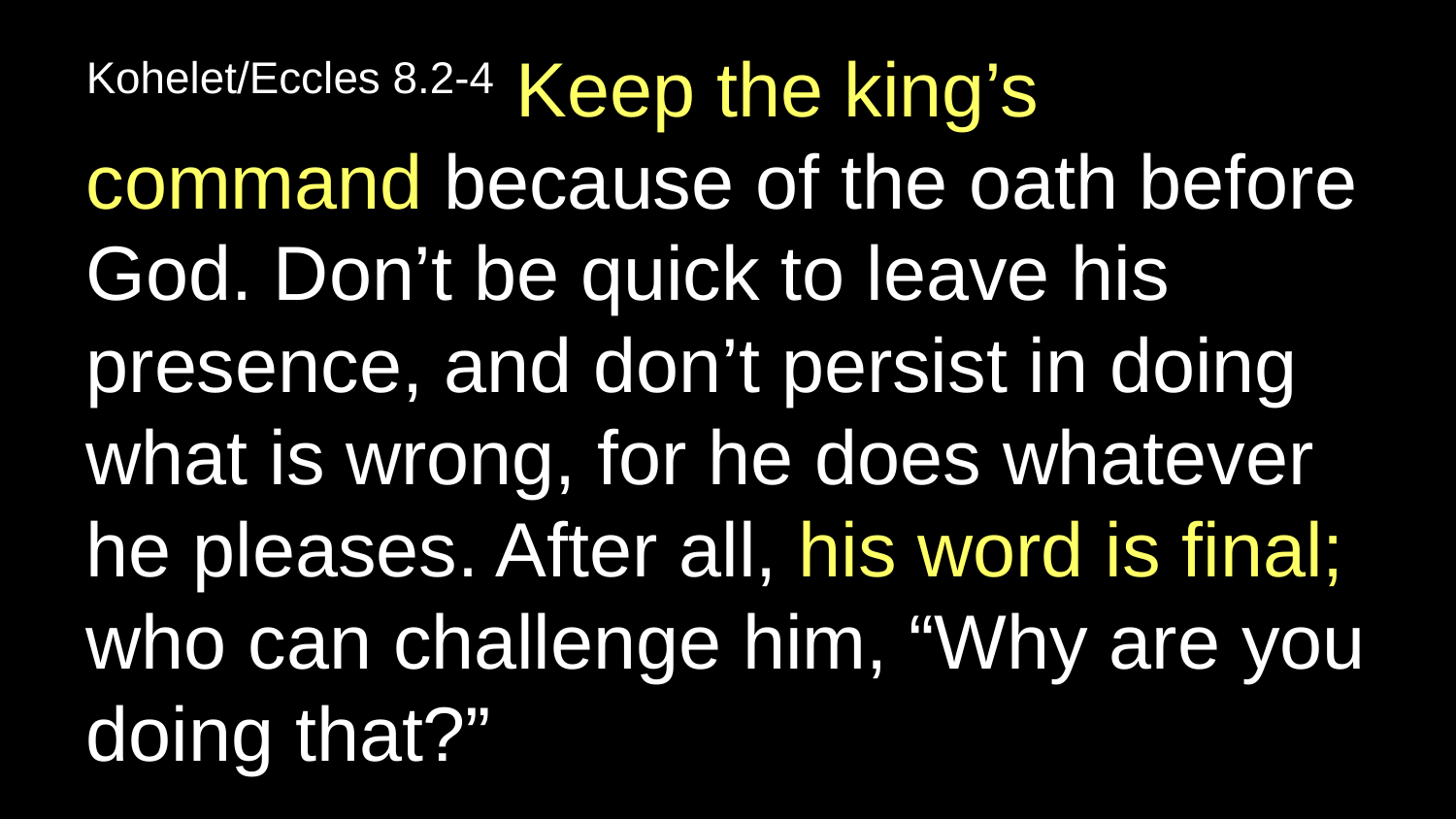

Kohelet/Eccles 8.2-4 Keep the king’s command because of the oath before God. Don’t be quick to leave his presence, and don’t persist in doing what is wrong, for he does whatever he pleases. After all, his word is final; who can challenge him, “Why are you doing that?”